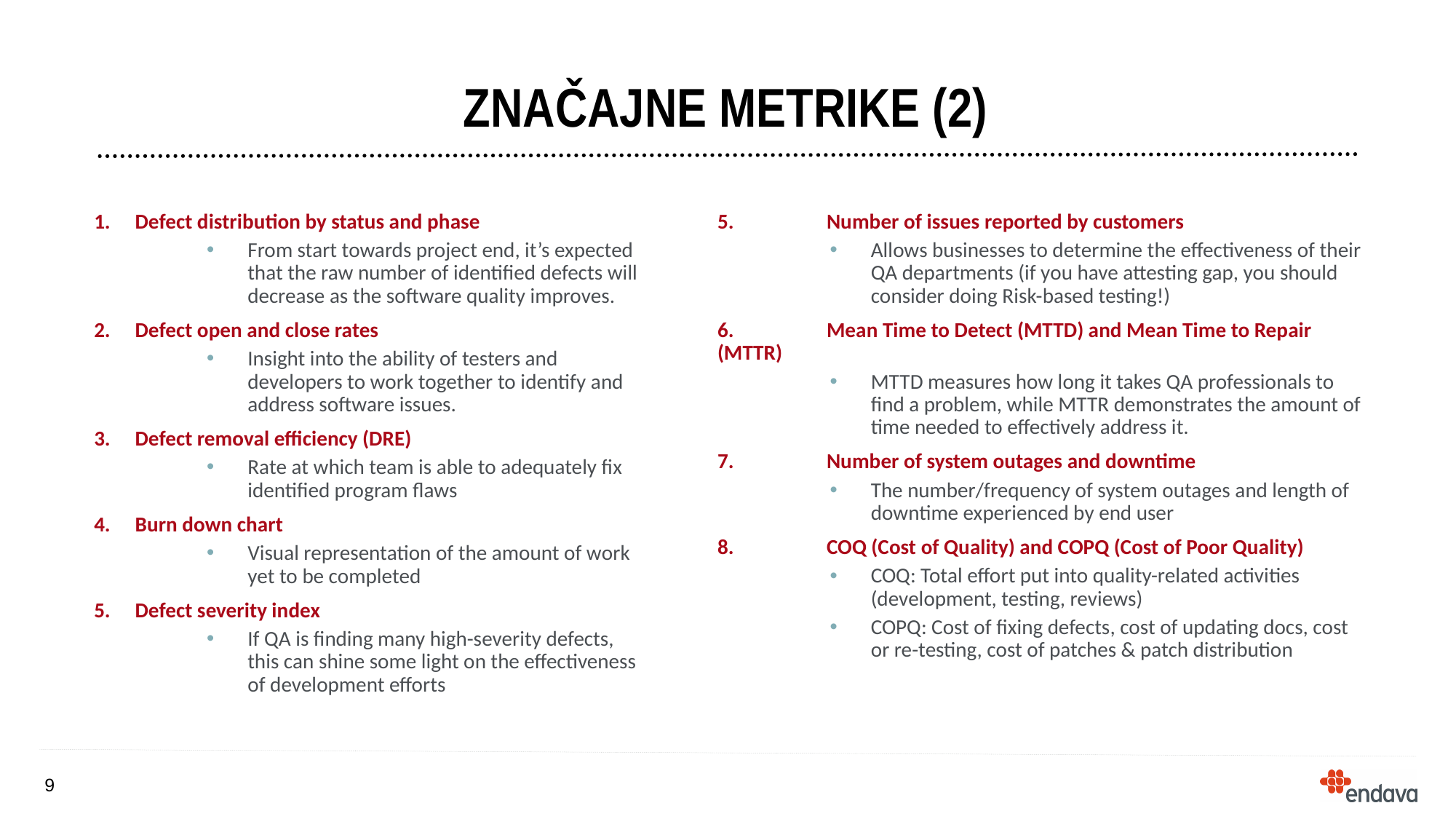

# Značajne metrike (2)
Defect distribution by status and phase
From start towards project end, it’s expected that the raw number of identified defects will decrease as the software quality improves.
Defect open and close rates
Insight into the ability of testers and developers to work together to identify and address software issues.
Defect removal efficiency (DRE)
Rate at which team is able to adequately fix identified program flaws
Burn down chart
Visual representation of the amount of work yet to be completed
Defect severity index
If QA is finding many high-severity defects, this can shine some light on the effectiveness of development efforts

5.	Number of issues reported by customers
Allows businesses to determine the effectiveness of their QA departments (if you have attesting gap, you should consider doing Risk-based testing!)
6.	Mean Time to Detect (MTTD) and Mean Time to Repair (MTTR)
MTTD measures how long it takes QA professionals to find a problem, while MTTR demonstrates the amount of time needed to effectively address it.
7.	Number of system outages and downtime
The number/frequency of system outages and length of downtime experienced by end user
8.	COQ (Cost of Quality) and COPQ (Cost of Poor Quality)
COQ: Total effort put into quality-related activities (development, testing, reviews)
COPQ: Cost of fixing defects, cost of updating docs, cost or re-testing, cost of patches & patch distribution